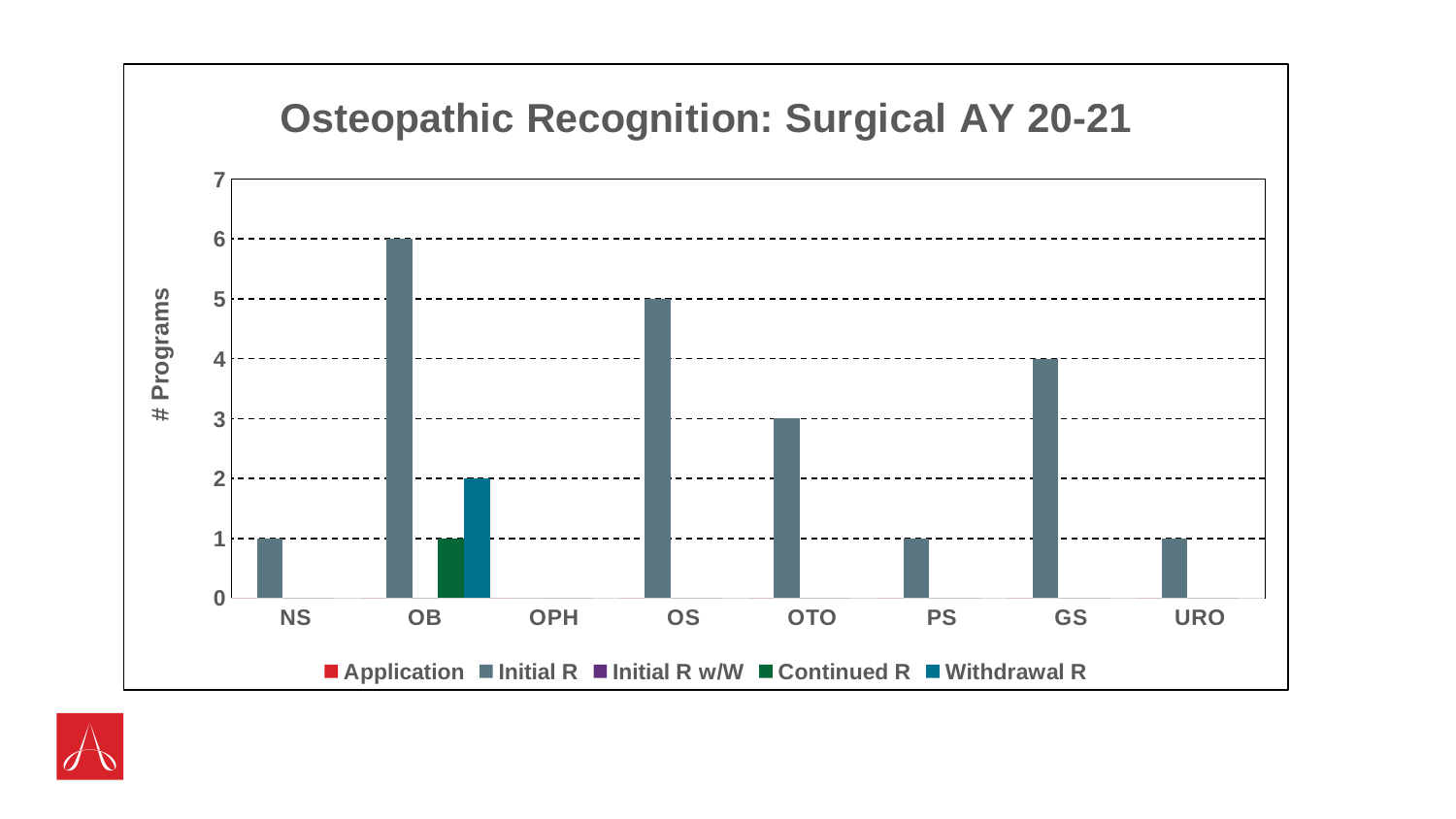

### Chart: Osteopathic Recognition: Surgical AY 20-21

| Category | Application | Initial R | Initial R w/W | Continued R | Withdrawal R |
|---|---|---|---|---|---|
| NS | 0.0 | 1.0 | 0.0 | 0.0 | None |
| OB | 0.0 | 6.0 | 0.0 | 1.0 | 2.0 |
| OPH | 0.0 | 0.0 | 0.0 | 0.0 | None |
| OS | 0.0 | 5.0 | 0.0 | 0.0 | None |
| OTO | 0.0 | 3.0 | 0.0 | 0.0 | None |
| PS | 0.0 | 1.0 | 0.0 | 0.0 | None |
| GS | 0.0 | 4.0 | 0.0 | 0.0 | None |
| URO | 0.0 | 1.0 | 0.0 | 0.0 | None |